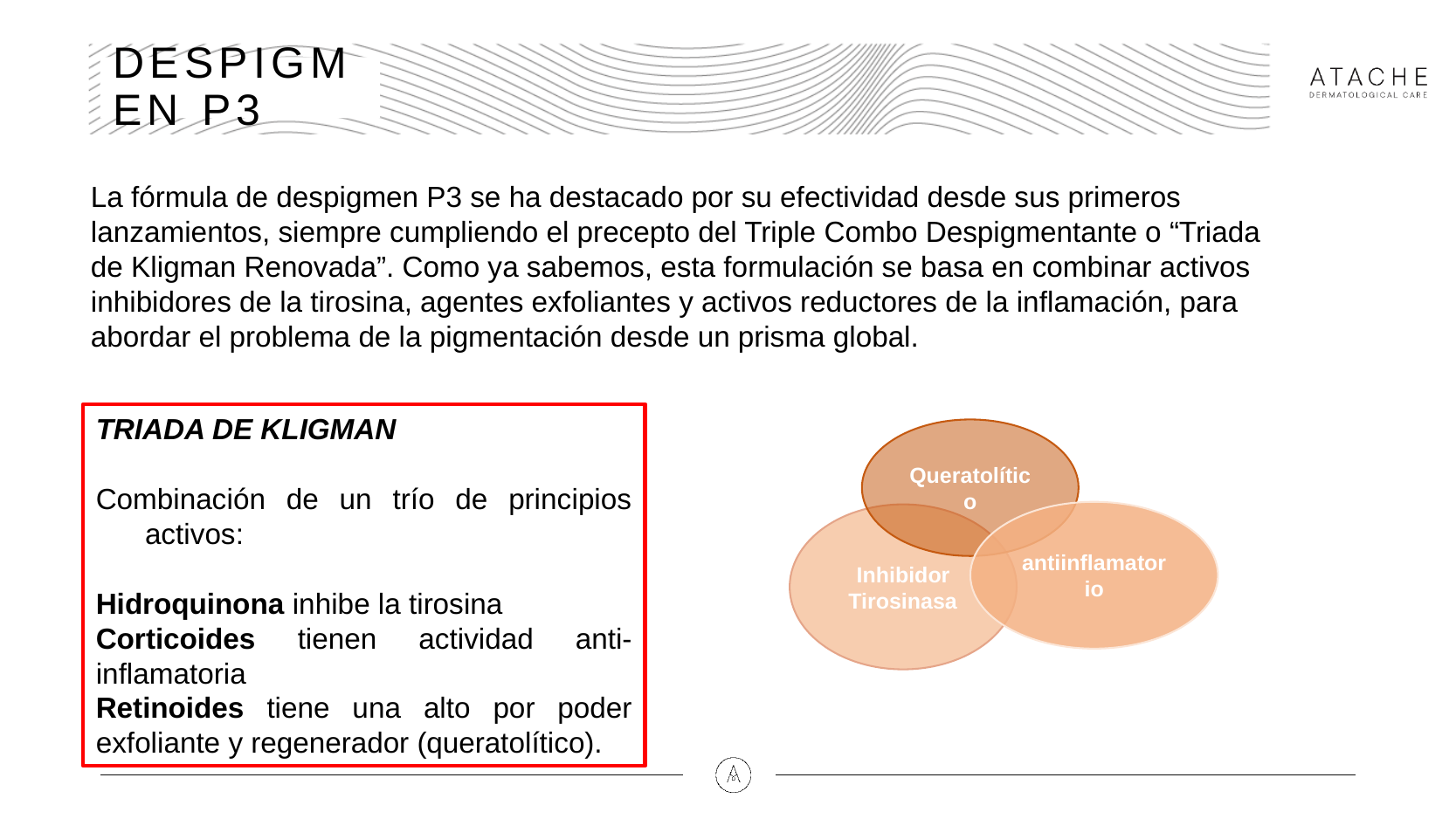

# DESPIGMEN P3
La fórmula de despigmen P3 se ha destacado por su efectividad desde sus primeros lanzamientos, siempre cumpliendo el precepto del Triple Combo Despigmentante o “Triada de Kligman Renovada”. Como ya sabemos, esta formulación se basa en combinar activos inhibidores de la tirosina, agentes exfoliantes y activos reductores de la inflamación, para abordar el problema de la pigmentación desde un prisma global.

TRIADA DE KLIGMAN

Combinación de un trío de principios activos:

Hidroquinona inhibe la tirosina
Corticoides tienen actividad anti-inflamatoria
Retinoides tiene una alto por poder exfoliante y regenerador (queratolítico).
Queratolítico
antiinflamatorio
Inhibidor Tirosinasa